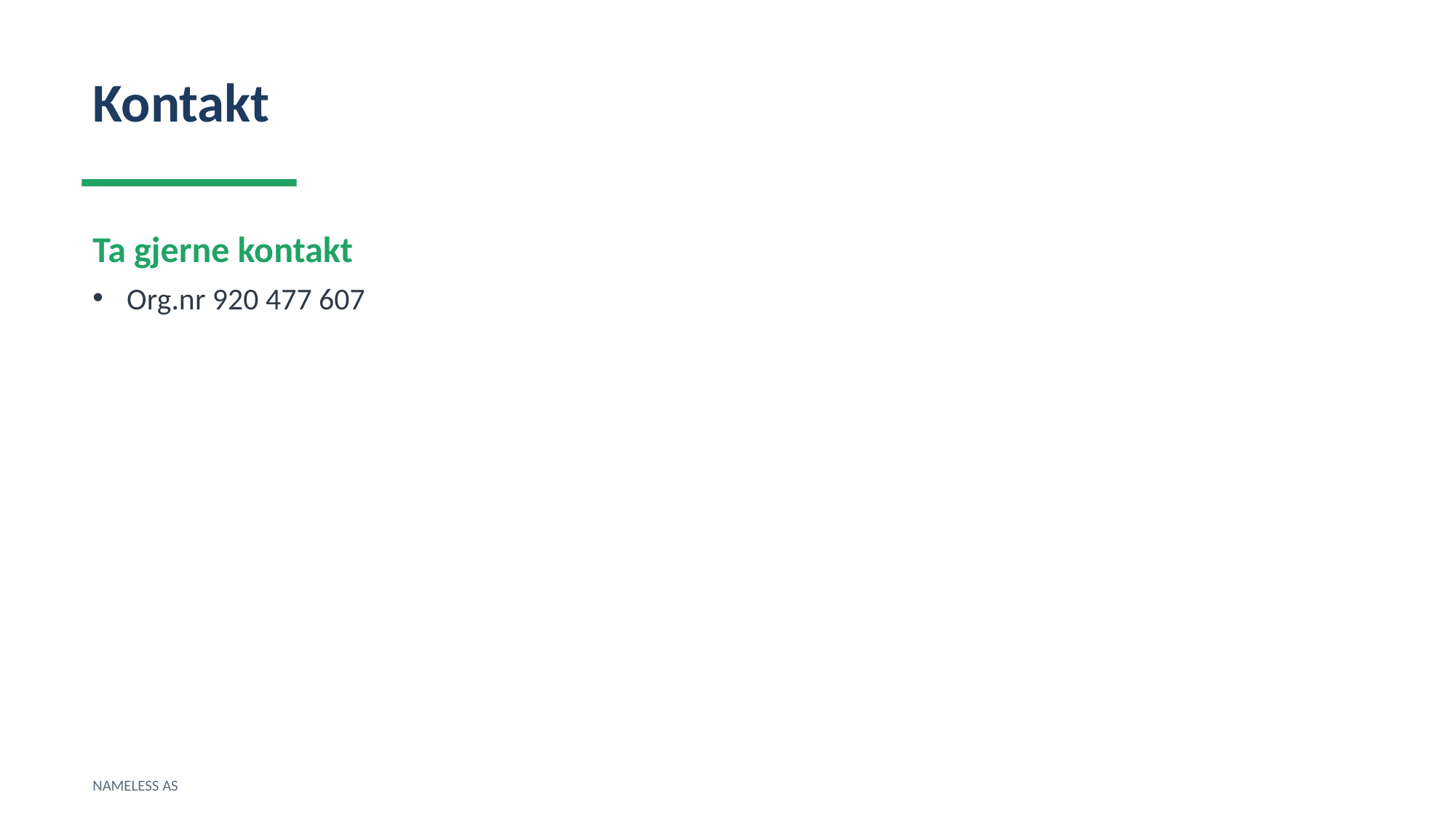

Kontakt

Ta gjerne kontakt
Org.nr 920 477 607
NAMELESS AS